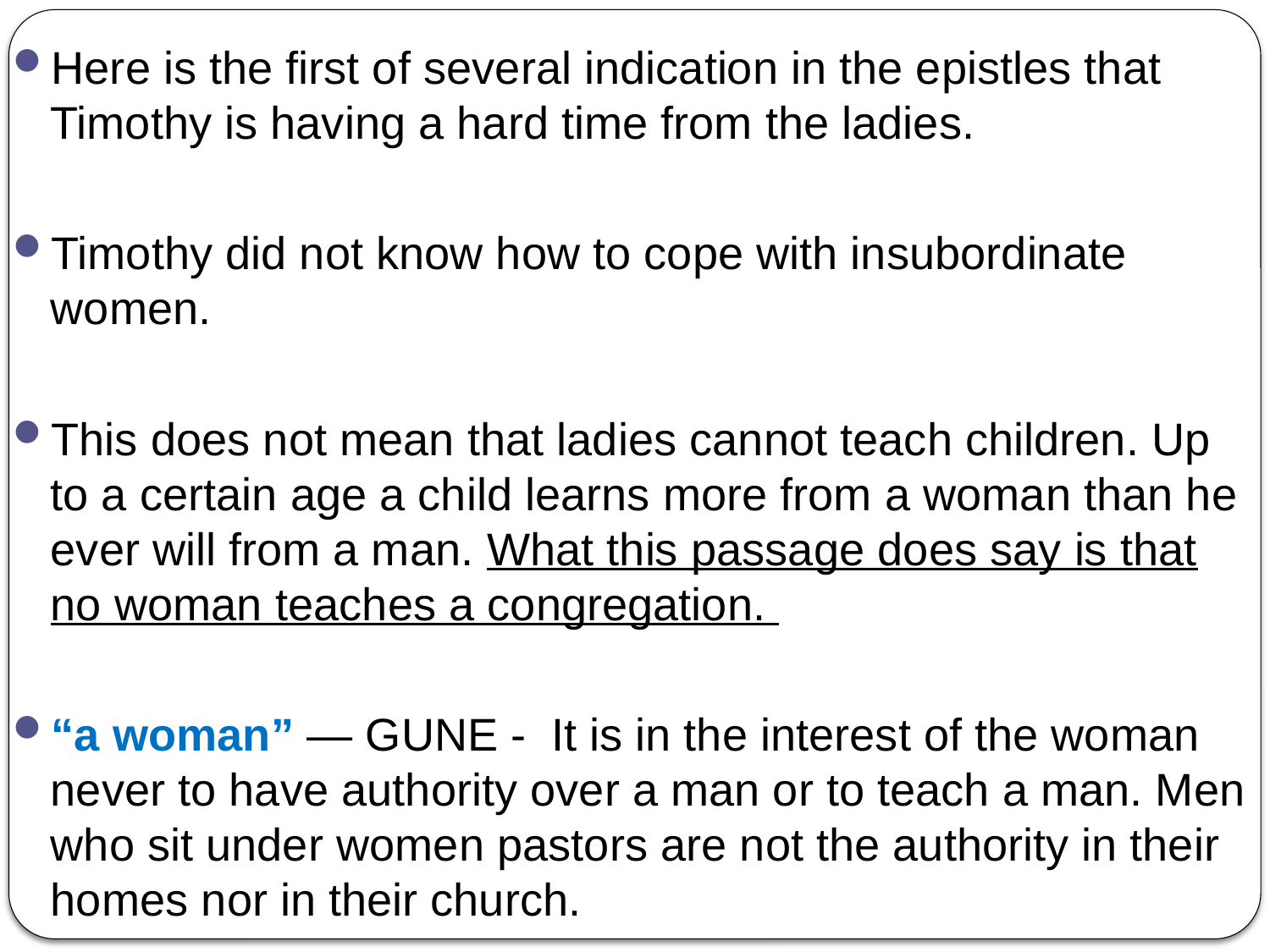

Here is the first of several indication in the epistles that Timothy is having a hard time from the ladies.

Timothy did not know how to cope with insubordinate women.

This does not mean that ladies cannot teach children. Up to a certain age a child learns more from a woman than he ever will from a man. What this passage does say is that no woman teaches a congregation.

“a woman” — GUNE -  It is in the interest of the woman never to have authority over a man or to teach a man. Men who sit under women pastors are not the authority in their homes nor in their church.